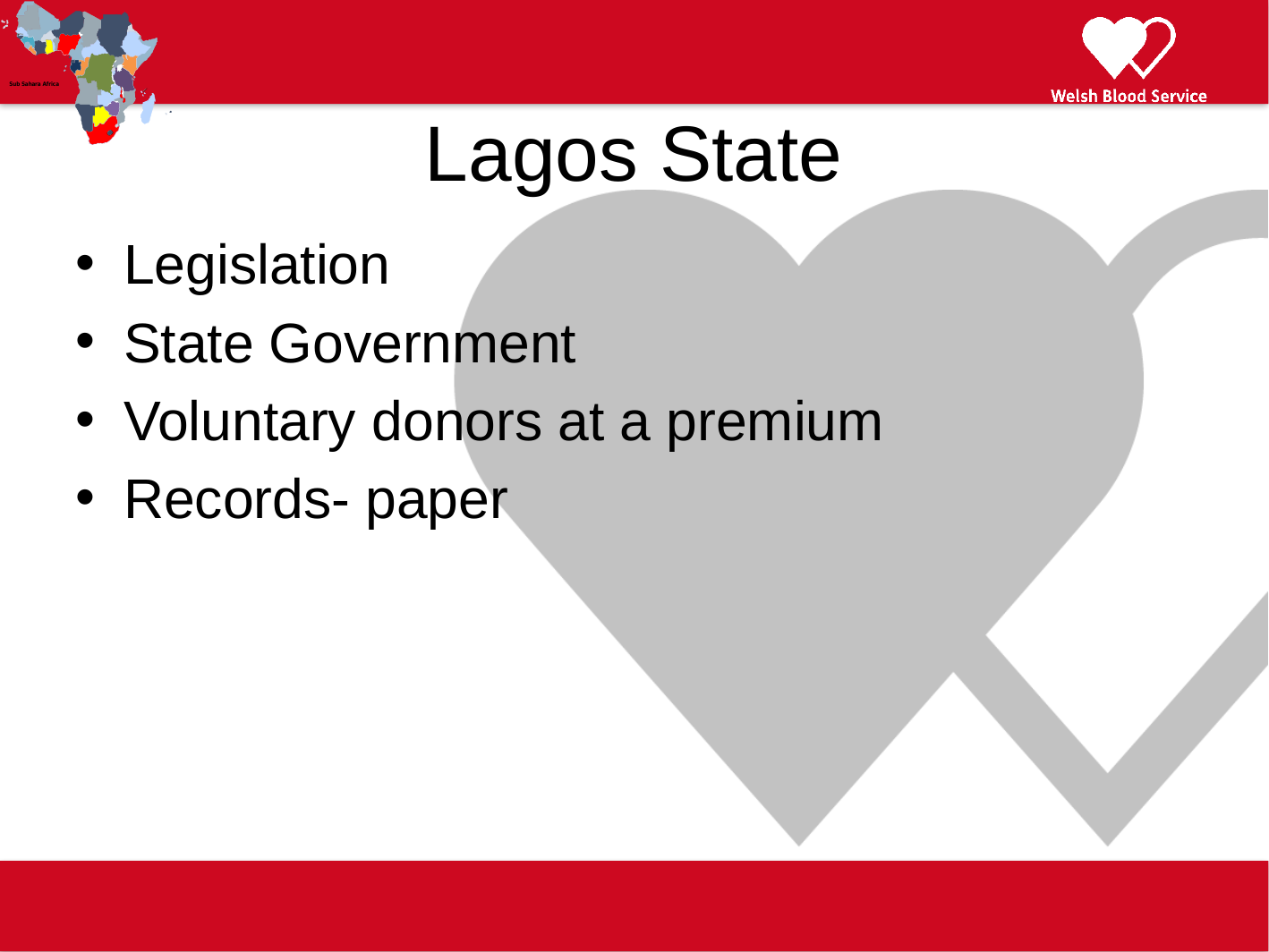

Lagos State
Legislation
State Government
Voluntary donors at a premium
Records- paper